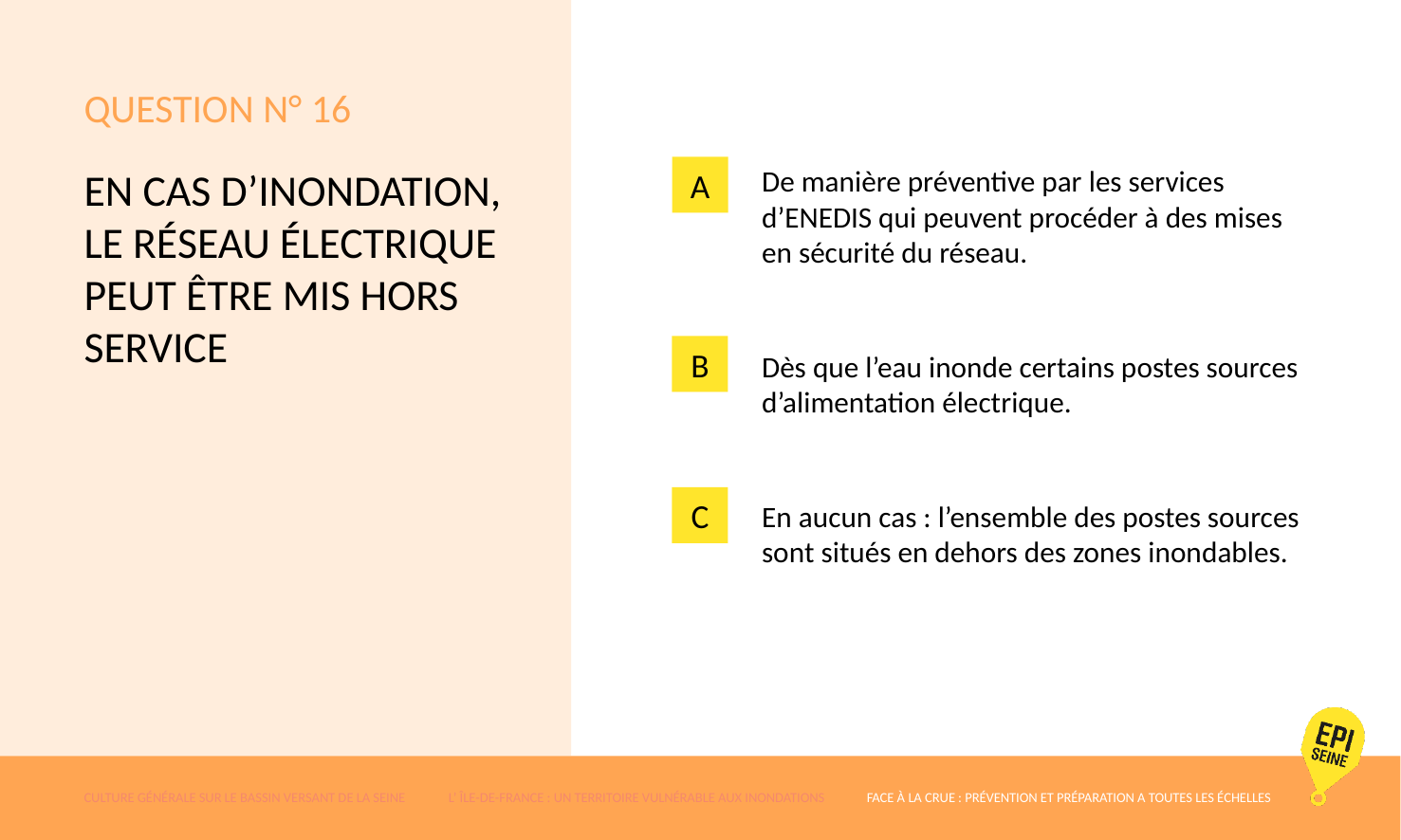

# QUESTION N° 16
a
EN CAS D’INONDATION, LE RÉSEAU ÉLECTRIQUE PEUT ÊTRE MIS HORS SERVICE
De manière préventive par les services d’ENEDIS qui peuvent procéder à des mises en sécurité du réseau.
Dès que l’eau inonde certains postes sources d’alimentation électrique.
En aucun cas : l’ensemble des postes sources sont situés en dehors des zones inondables.
B
C
CULTURE GÉNÉRALE SUR LE BASSIN VERSANT DE LA SEINE